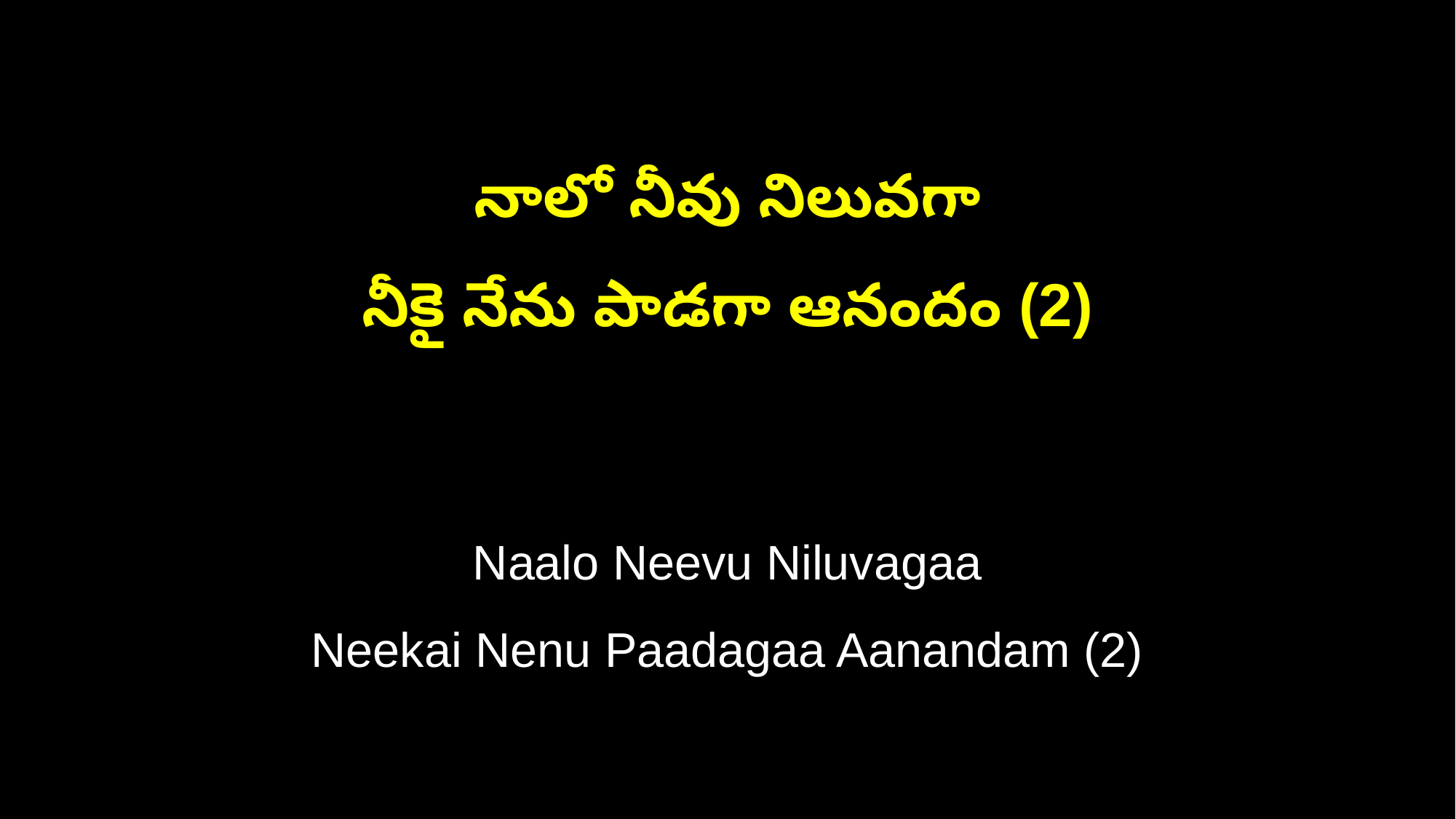

నాలో నీవు నిలువగా
నీకై నేను పాడగా ఆనందం (2)
Naalo Neevu Niluvagaa
Neekai Nenu Paadagaa Aanandam (2)